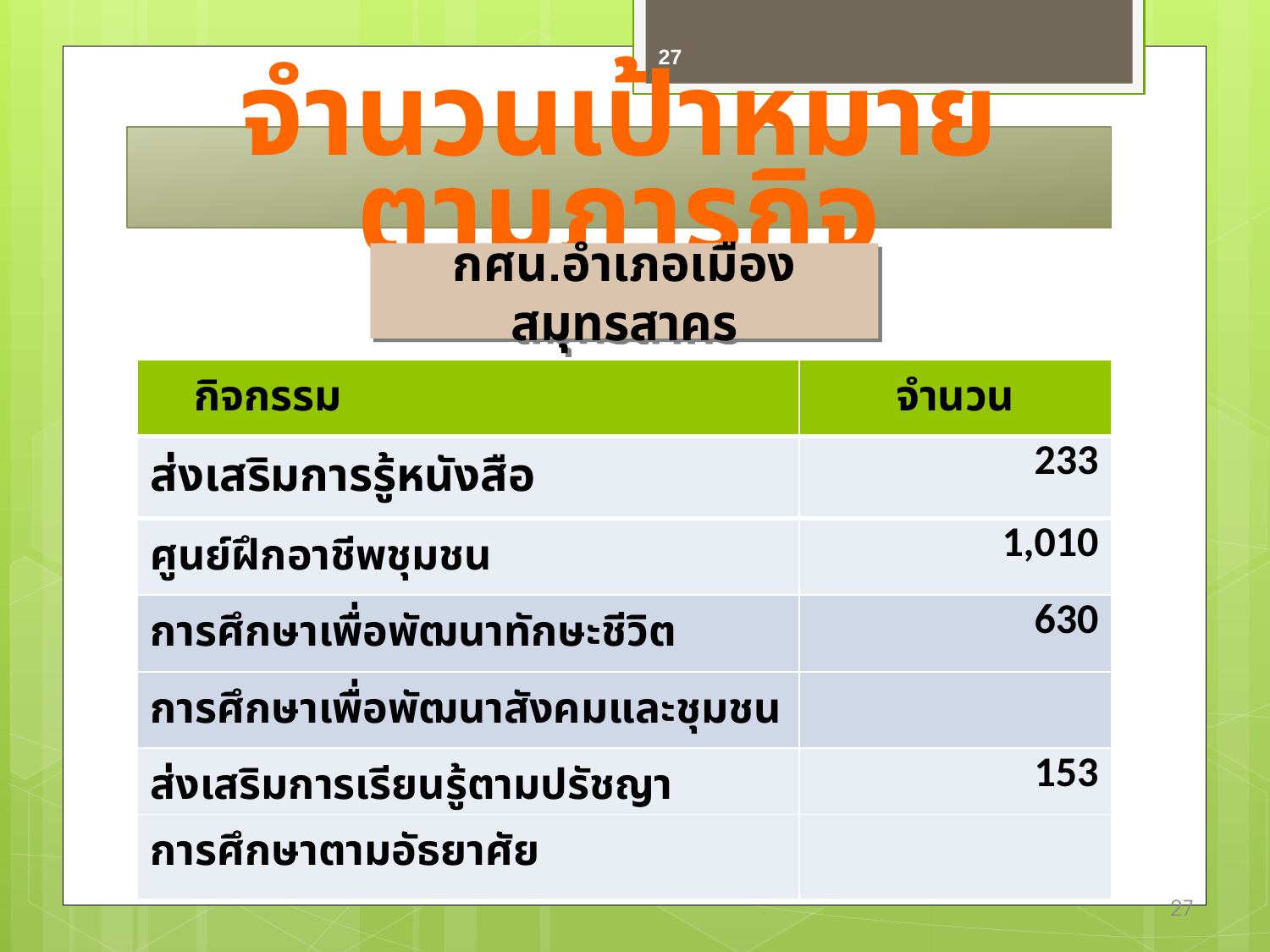

27

จำนวนเป้าหมายตามภารกิจ

กศน.อำเภอเมืองสมุทรสาคร
| กิจกรรม | จำนวน |
| --- | --- |
| ส่งเสริมการรู้หนังสือ | 233 |
| ศูนย์ฝึกอาชีพชุมชน | 1,010 |
| การศึกษาเพื่อพัฒนาทักษะชีวิต | 630 |
| การศึกษาเพื่อพัฒนาสังคมและชุมชน |  |
| ส่งเสริมการเรียนรู้ตามปรัชญาเศรษฐกิจพอเพียง | 153 |
| การศึกษาตามอัธยาศัย |  |
| --- | --- |
27